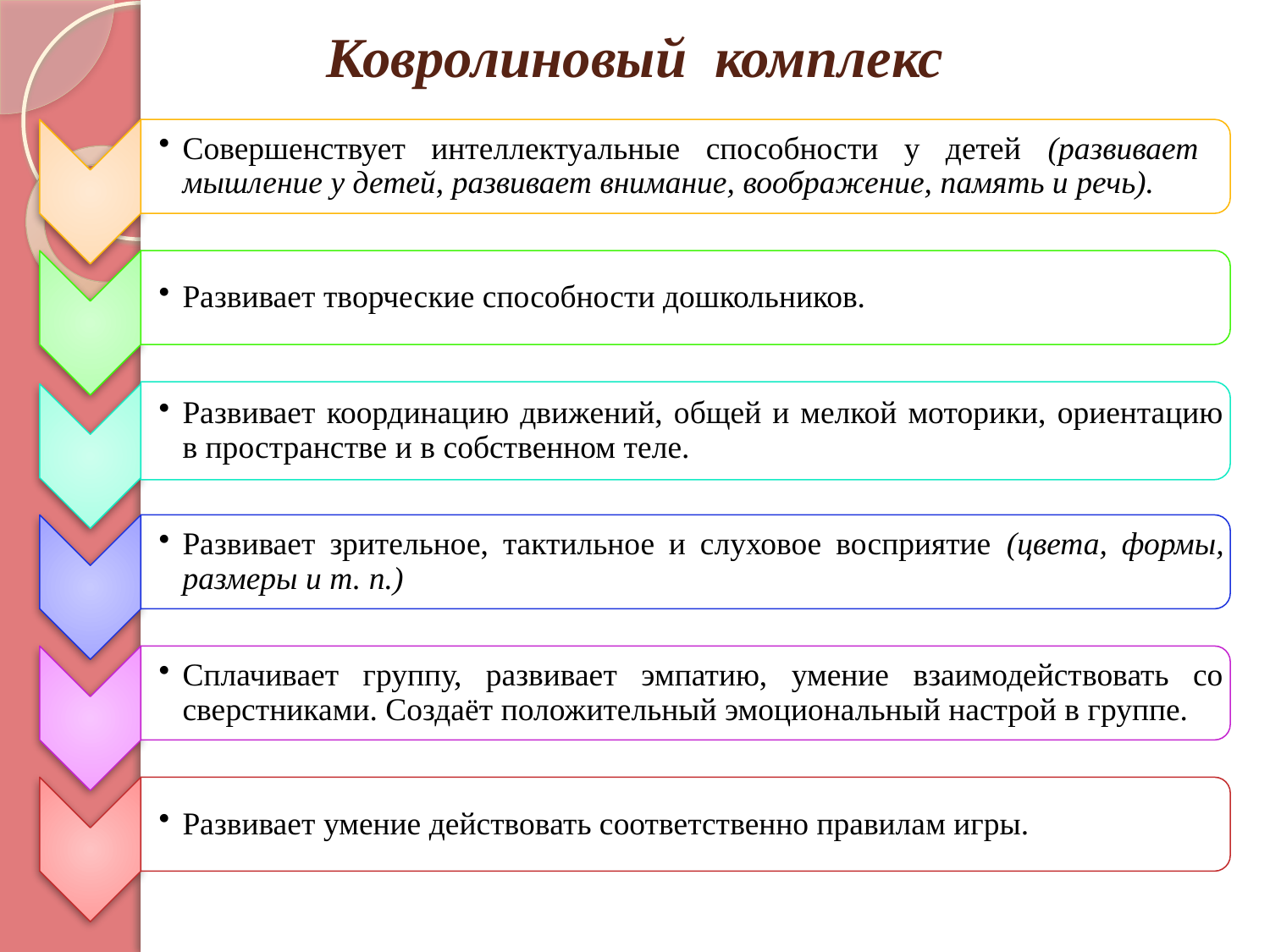

# Ковролиновый  комплекс

Совершенствует интеллектуальные способности у детей (развивает  мышление у детей, развивает внимание, воображение, память и речь).

Развивает творческие способности дошкольников.

Развивает координацию движений, общей и мелкой моторики, ориентацию в пространстве и в собственном теле.

Развивает зрительное, тактильное и слуховое восприятие (цвета, формы, размеры и т. п.)

Сплачивает группу, развивает эмпатию, умение взаимодействовать со сверстниками. Создаёт положительный эмоциональный настрой в группе.

Развивает умение действовать соответственно правилам игры.